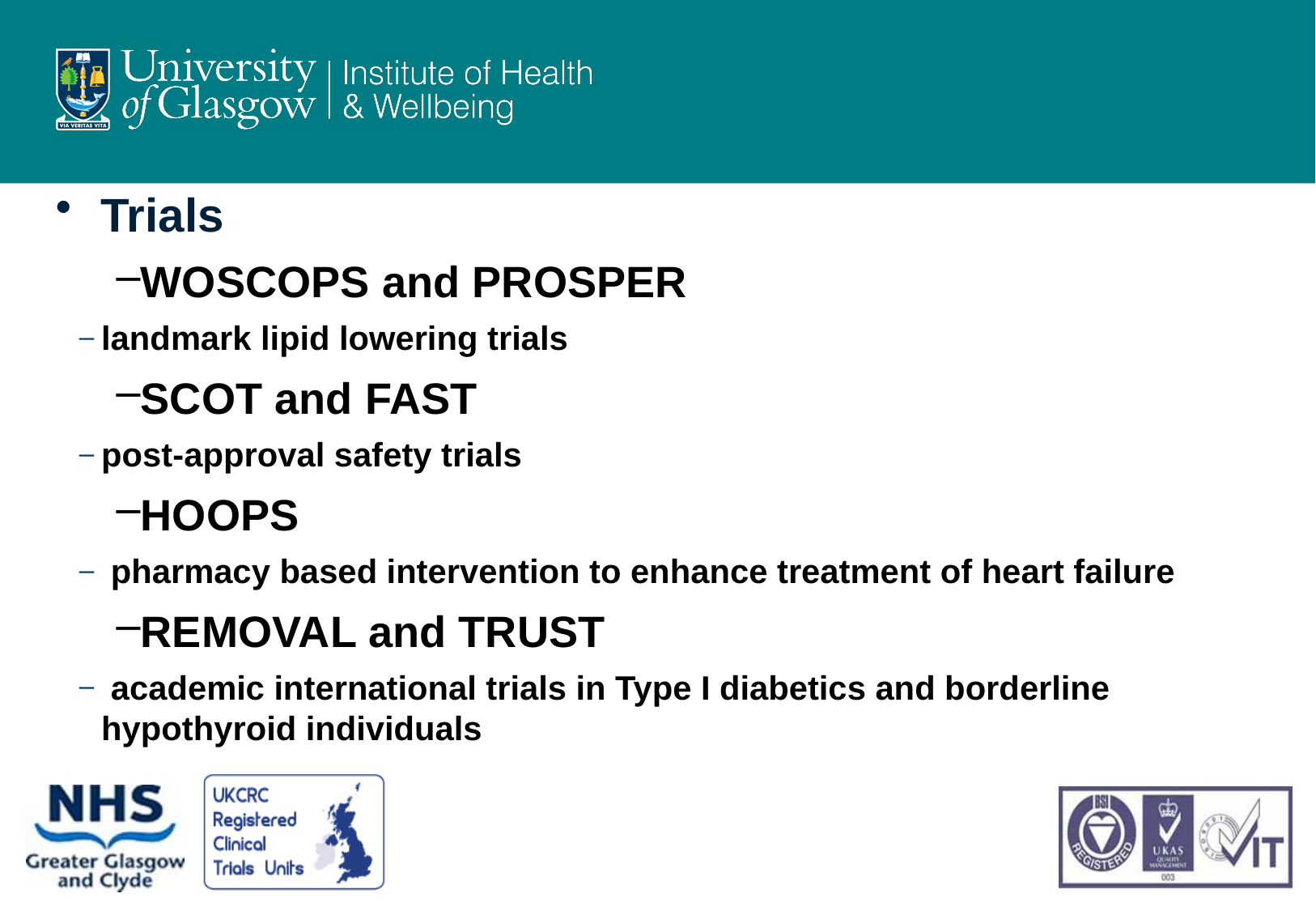

#
Trials
WOSCOPS and PROSPER
landmark lipid lowering trials
SCOT and FAST
post-approval safety trials
HOOPS
 pharmacy based intervention to enhance treatment of heart failure
REMOVAL and TRUST
 academic international trials in Type I diabetics and borderline hypothyroid individuals